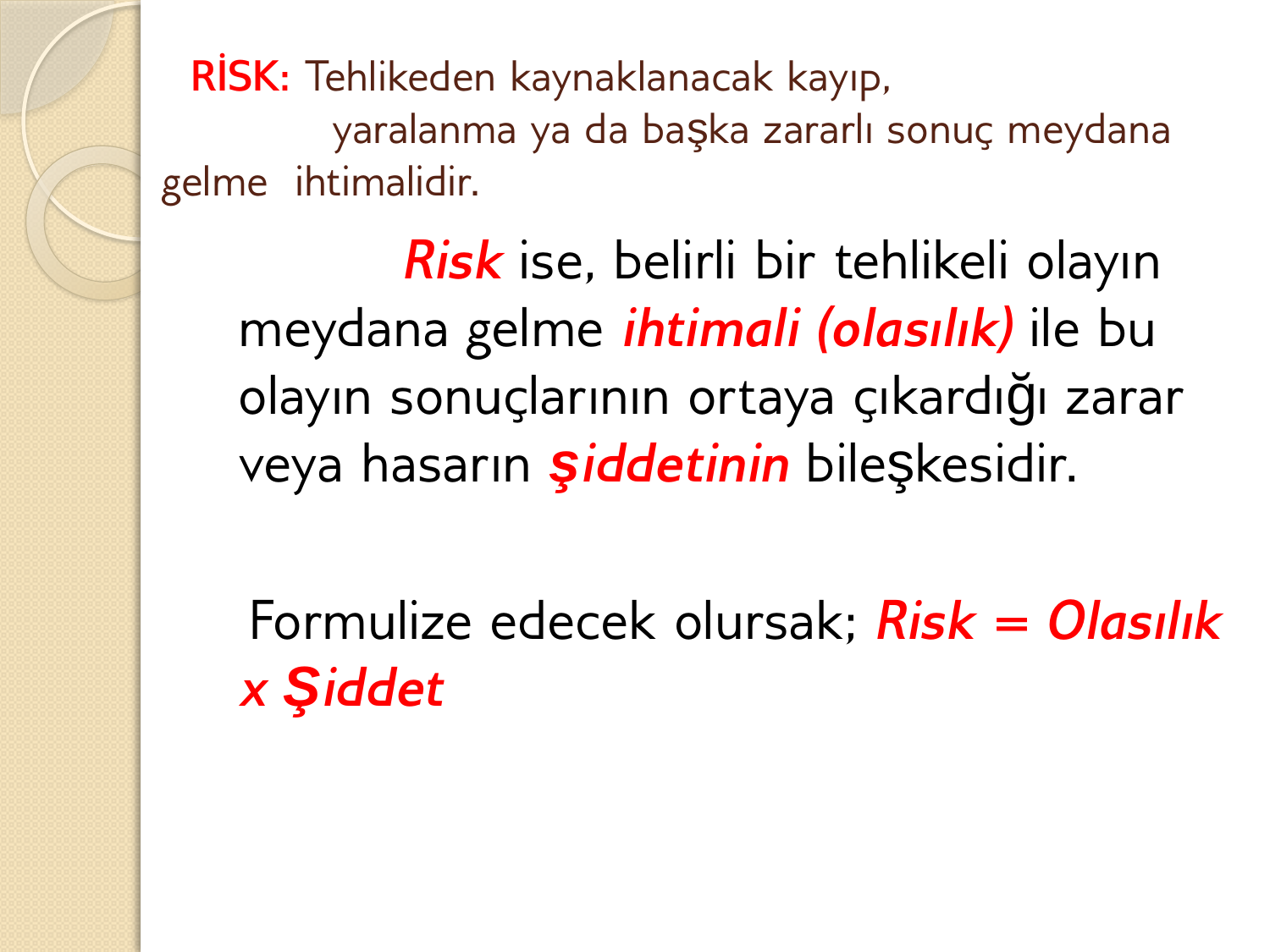

# RİSK: Tehlikeden kaynaklanacak kayıp, yaralanma ya da başka zararlı sonuç meydana gelme  ihtimalidir.
            Risk ise, belirli bir tehlikeli olayın meydana gelme ihtimali (olasılık) ile bu olayın sonuçlarının ortaya çıkardığı zarar veya hasarın şiddetinin bileşkesidir.

   Formulize edecek olursak; Risk = Olasılık x Şiddet